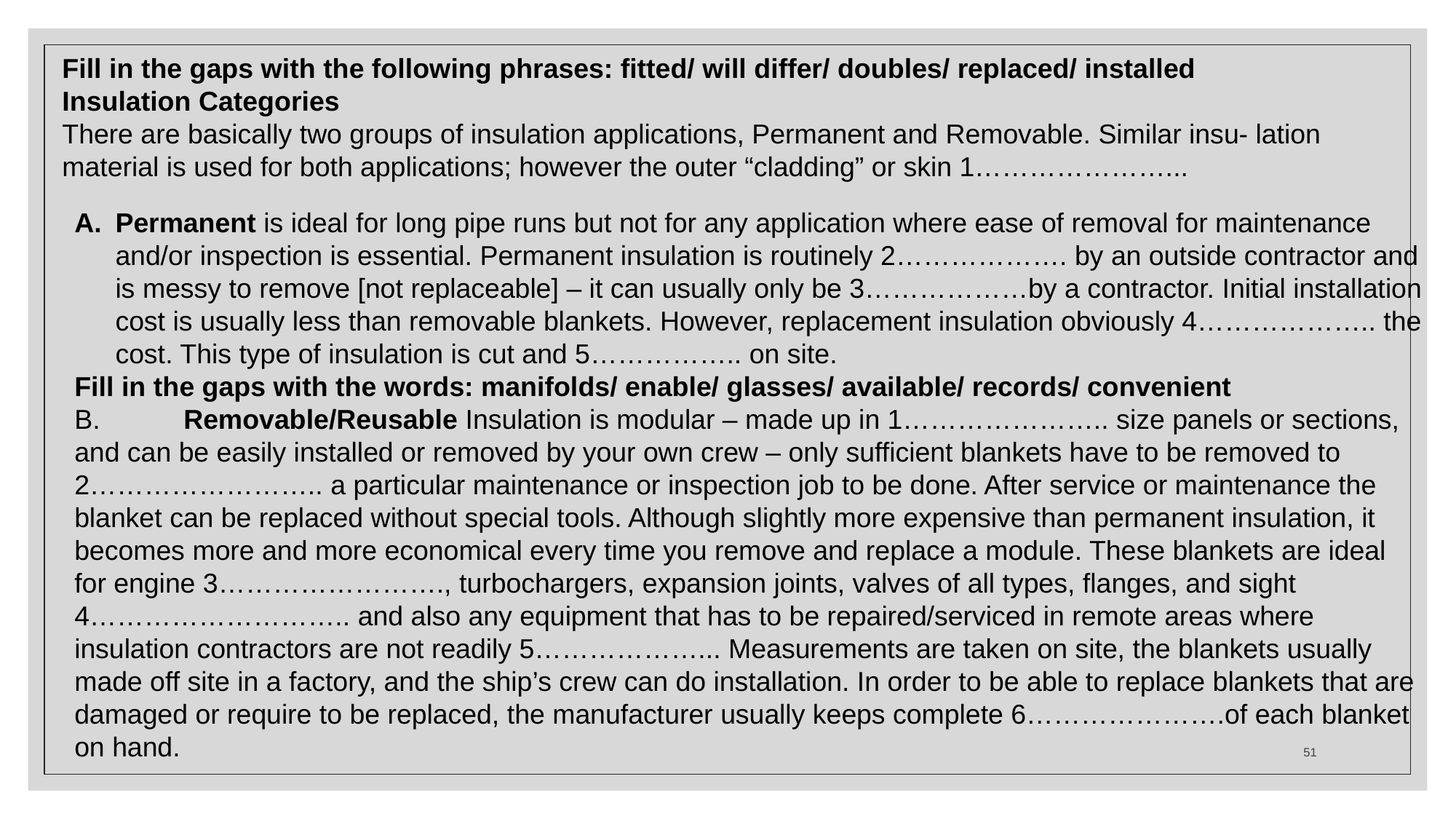

Fill in the gaps with the following phrases: fitted/ will differ/ doubles/ replaced/ installed
Insulation Categories
There are basically two groups of insulation applications, Permanent and Removable. Similar insu- lation material is used for both applications; however the outer “cladding” or skin 1…………………...
Permanent is ideal for long pipe runs but not for any application where ease of removal for maintenance and/or inspection is essential. Permanent insulation is routinely 2………………. by an outside contractor and is messy to remove [not replaceable] – it can usually only be 3………………by a contractor. Initial installation cost is usually less than removable blankets. However, replacement insulation obviously 4……………….. the cost. This type of insulation is cut and 5…………….. on site.
Fill in the gaps with the words: manifolds/ enable/ glasses/ available/ records/ convenient
B.	Removable/Reusable Insulation is modular – made up in 1………………….. size panels or sections, and can be easily installed or removed by your own crew – only sufficient blankets have to be removed to 2…………………….. a particular maintenance or inspection job to be done. After service or maintenance the blanket can be replaced without special tools. Although slightly more expensive than permanent insulation, it becomes more and more economical every time you remove and replace a module. These blankets are ideal for engine 3……………………., turbochargers, expansion joints, valves of all types, flanges, and sight 4……………………….. and also any equipment that has to be repaired/serviced in remote areas where insulation contractors are not readily 5………………... Measurements are taken on site, the blankets usually made off site in a factory, and the ship’s crew can do installation. In order to be able to replace blankets that are damaged or require to be replaced, the manufacturer usually keeps complete 6………………….of each blanket on hand.
51